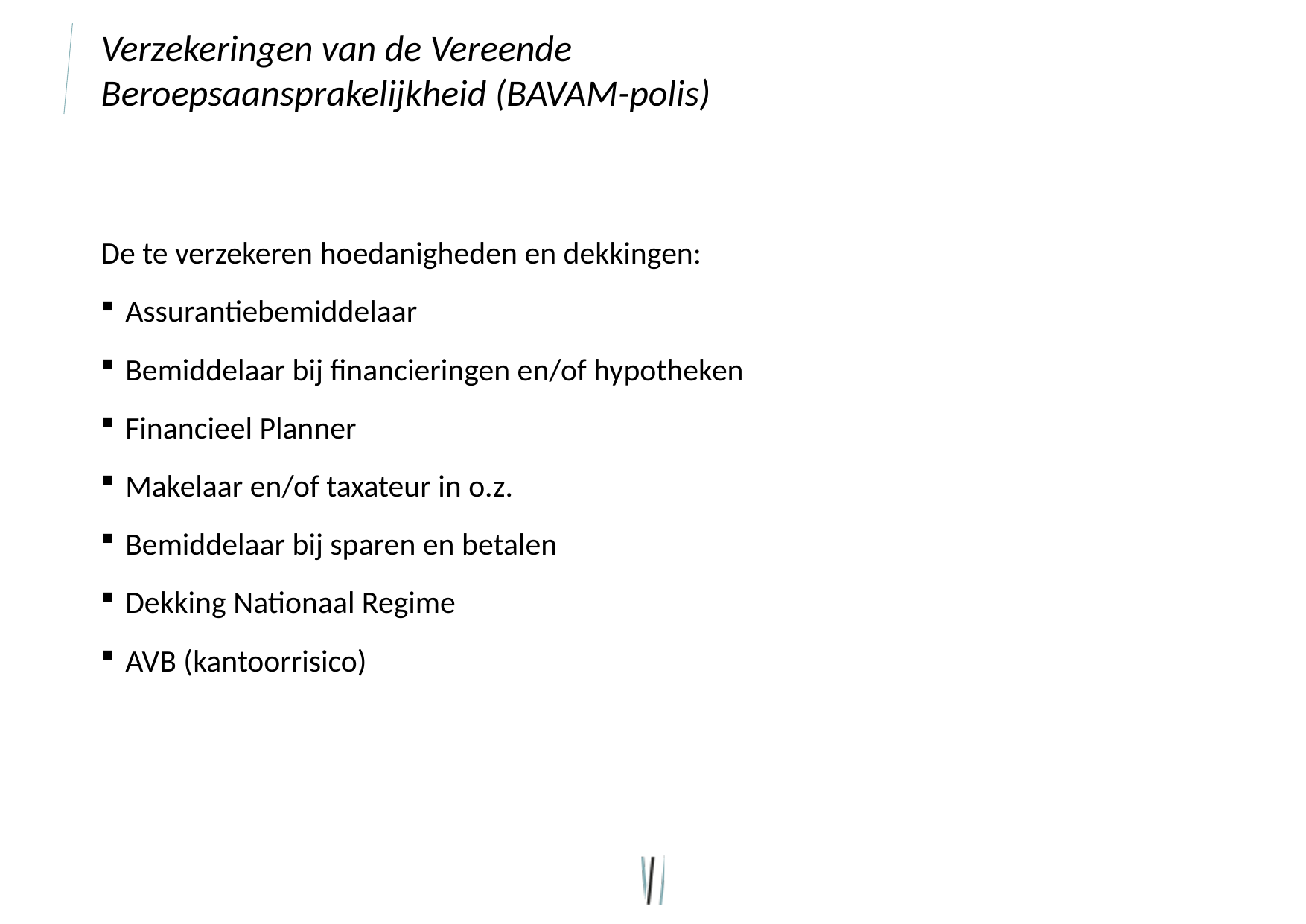

# Verzekeringen van de Vereende Beroepsaansprakelijkheid (BAVAM-polis)
De te verzekeren hoedanigheden en dekkingen:
Assurantiebemiddelaar
Bemiddelaar bij financieringen en/of hypotheken
Financieel Planner
Makelaar en/of taxateur in o.z.
Bemiddelaar bij sparen en betalen
Dekking Nationaal Regime
AVB (kantoorrisico)